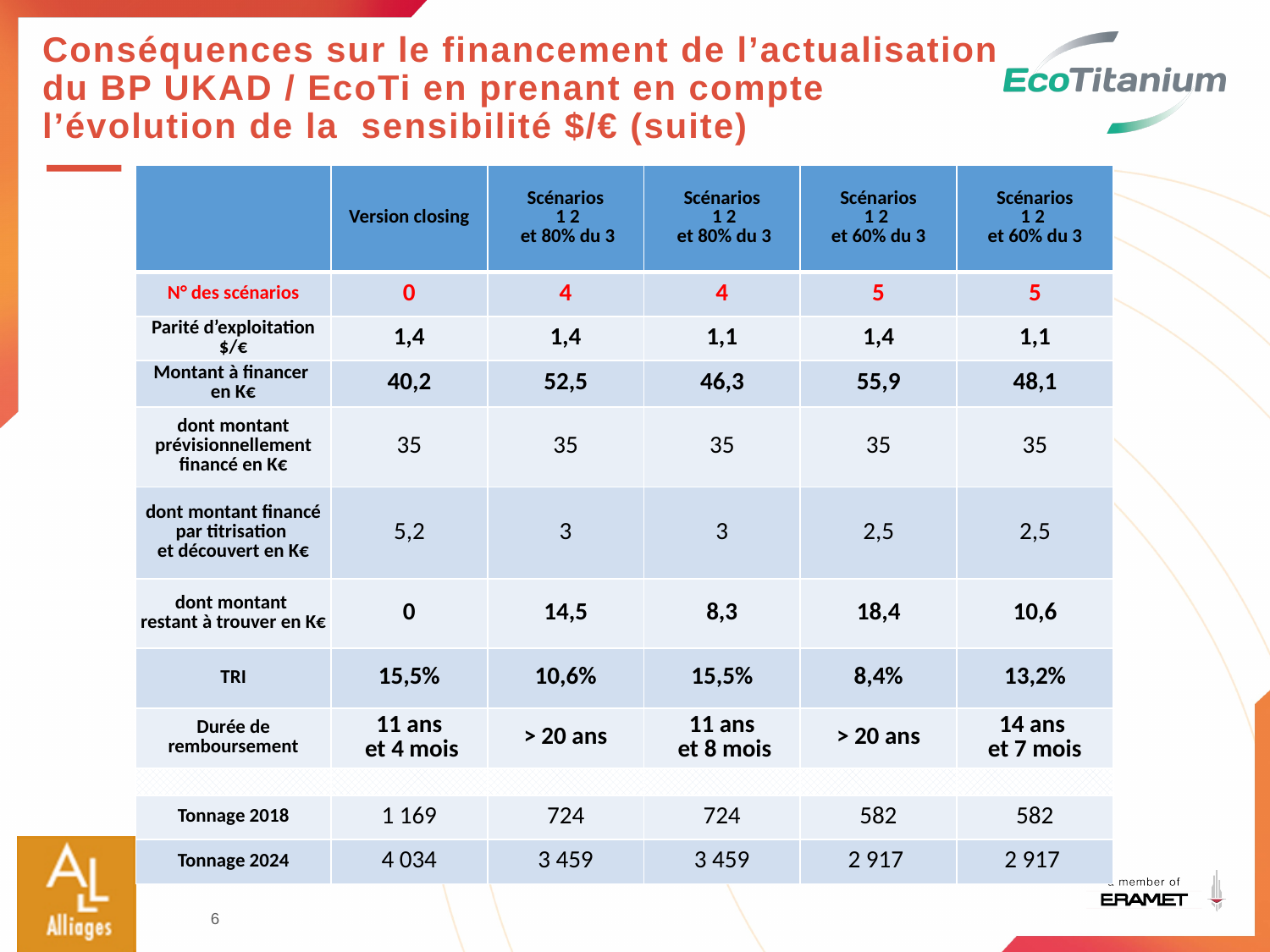

# Conséquences sur le financement de l’actualisation du BP UKAD / EcoTi en prenant en compte l’évolution de la  sensibilité $/€ (suite)

|  | Version closing | Scénarios 1 2 et 80% du 3 | Scénarios 1 2 et 80% du 3 | Scénarios 1 2 et 60% du 3 | Scénarios 1 2 et 60% du 3 |
| --- | --- | --- | --- | --- | --- |
| N° des scénarios | 0 | 4 | 4 | 5 | 5 |
| Parité d’exploitation $/€ | 1,4 | 1,4 | 1,1 | 1,4 | 1,1 |
| Montant à financer en K€ | 40,2 | 52,5 | 46,3 | 55,9 | 48,1 |
| dont montant prévisionnellement financé en K€ | 35 | 35 | 35 | 35 | 35 |
| dont montant financé par titrisation et découvert en K€ | 5,2 | 3 | 3 | 2,5 | 2,5 |
| dont montant restant à trouver en K€ | 0 | 14,5 | 8,3 | 18,4 | 10,6 |
| TRI | 15,5% | 10,6% | 15,5% | 8,4% | 13,2% |
| Durée de remboursement | 11 ans et 4 mois | > 20 ans | 11 ans et 8 mois | > 20 ans | 14 ans et 7 mois |
|  |  |  |  |  |  |
| Tonnage 2018 | 1 169 | 724 | 724 | 582 | 582 |
| Tonnage 2024 | 4 034 | 3 459 | 3 459 | 2 917 | 2 917 |

6